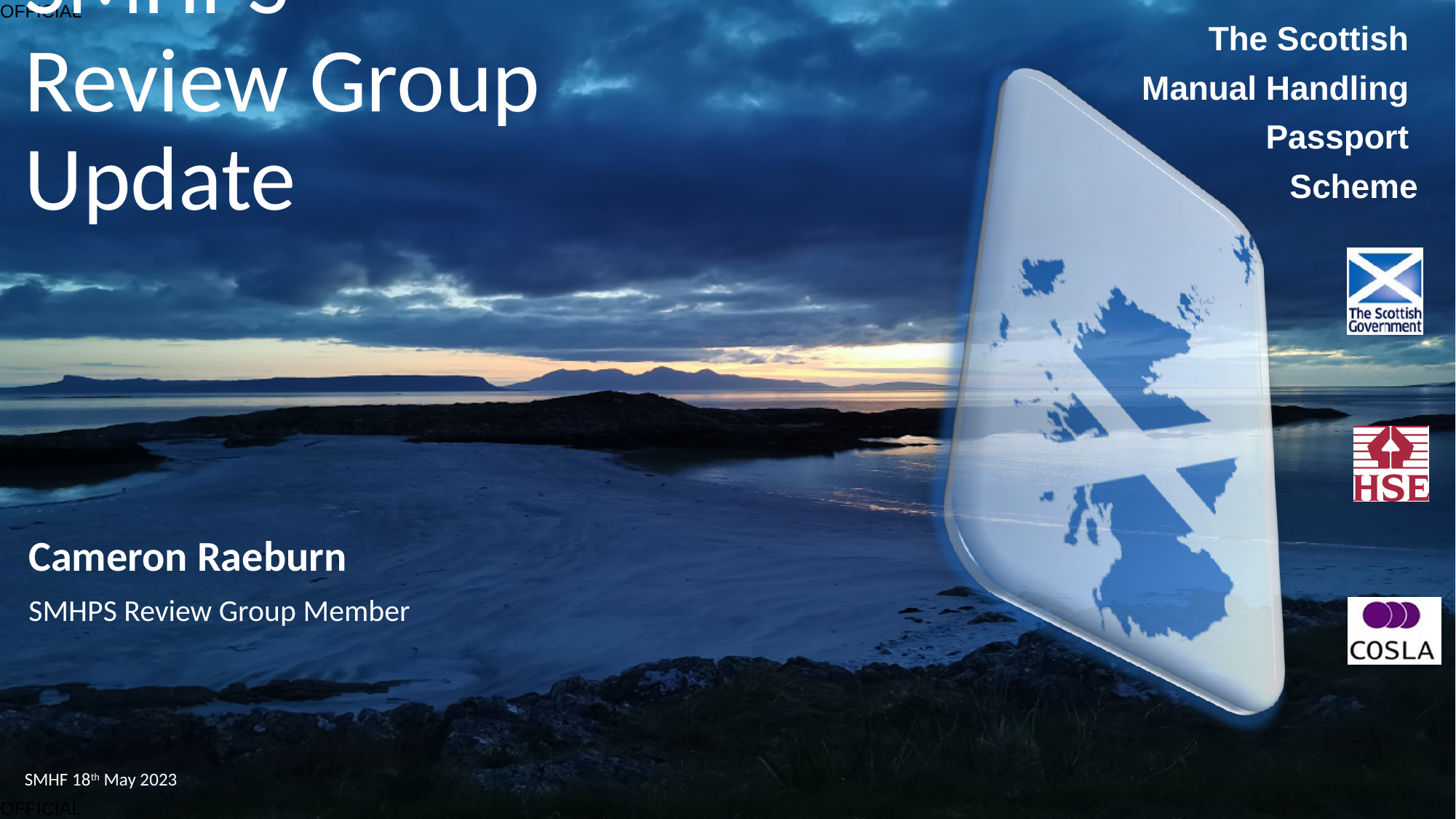

# SMHPS Review Group Update
Cameron Raeburn
SMHPS Review Group Member
SMHF 18th May 2023